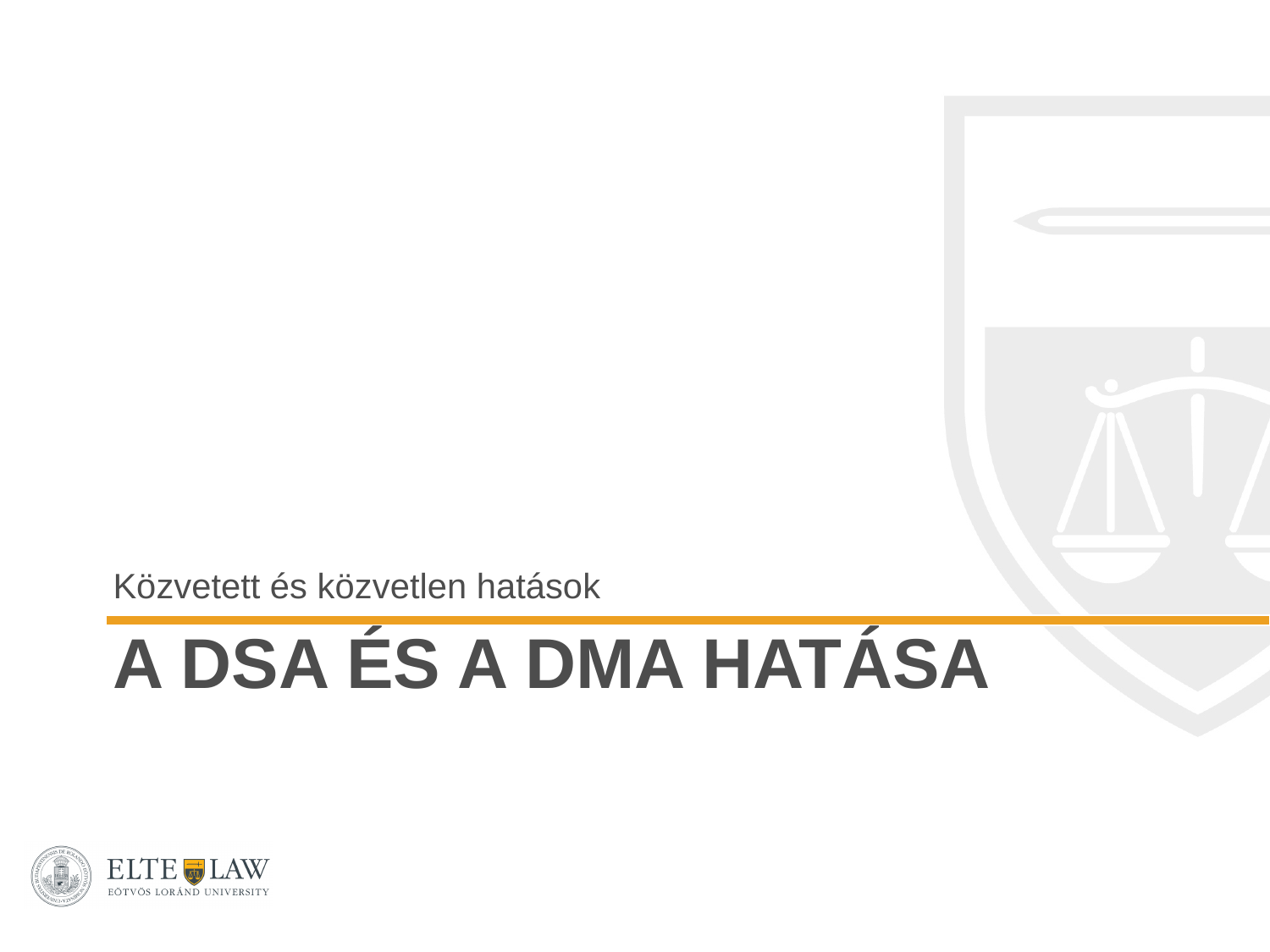

Közvetett és közvetlen hatások
# A DSA és a DMA hatása